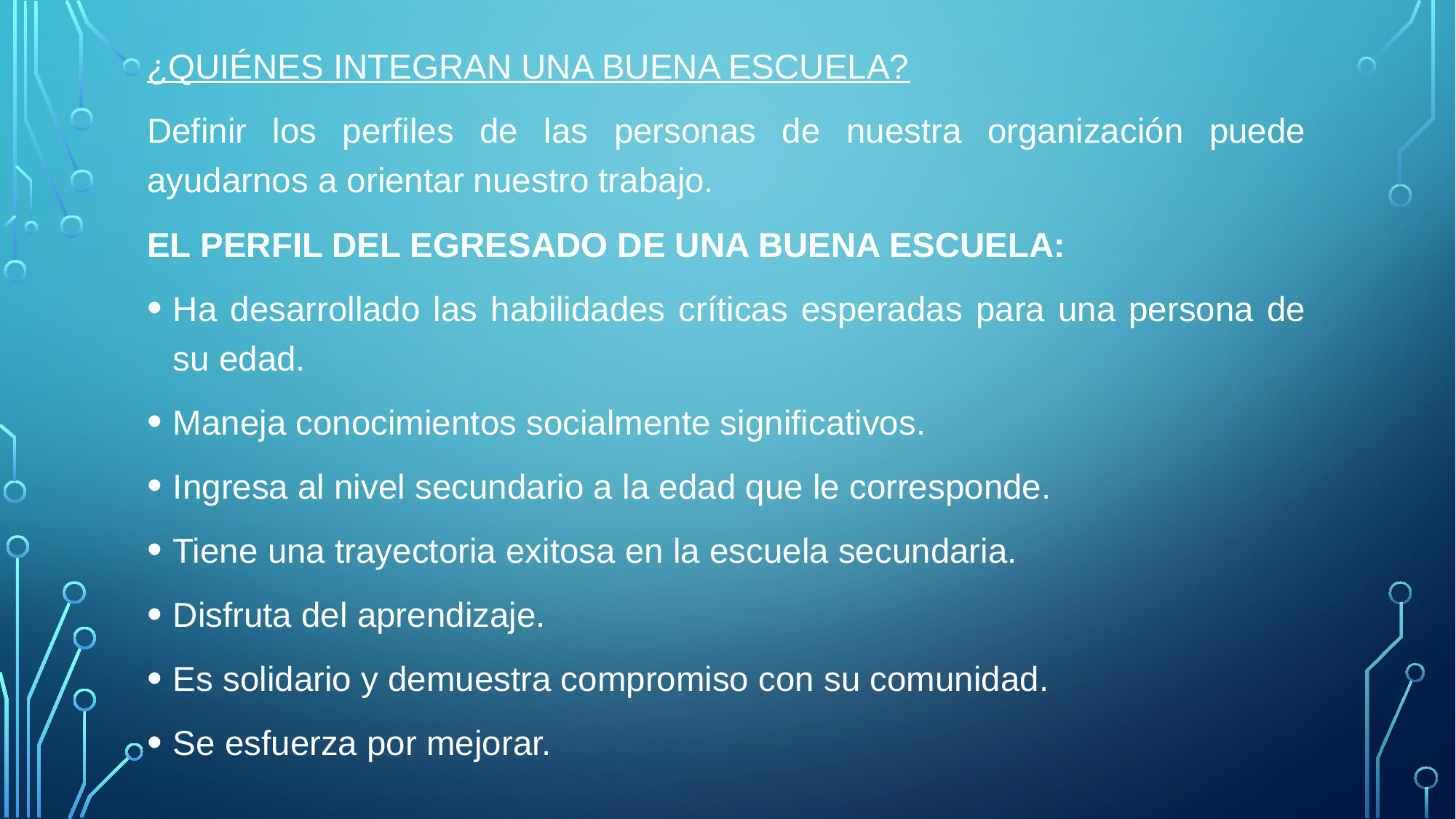

¿QUIÉNES INTEGRAN UNA BUENA ESCUELA?
Definir los perfiles de las personas de nuestra organización puede ayudarnos a orientar nuestro trabajo.
EL PERFIL DEL EGRESADO DE UNA BUENA ESCUELA:
Ha desarrollado las habilidades críticas esperadas para una persona de su edad.
Maneja conocimientos socialmente significativos.
Ingresa al nivel secundario a la edad que le corresponde.
Tiene una trayectoria exitosa en la escuela secundaria.
Disfruta del aprendizaje.
Es solidario y demuestra compromiso con su comunidad.
Se esfuerza por mejorar.